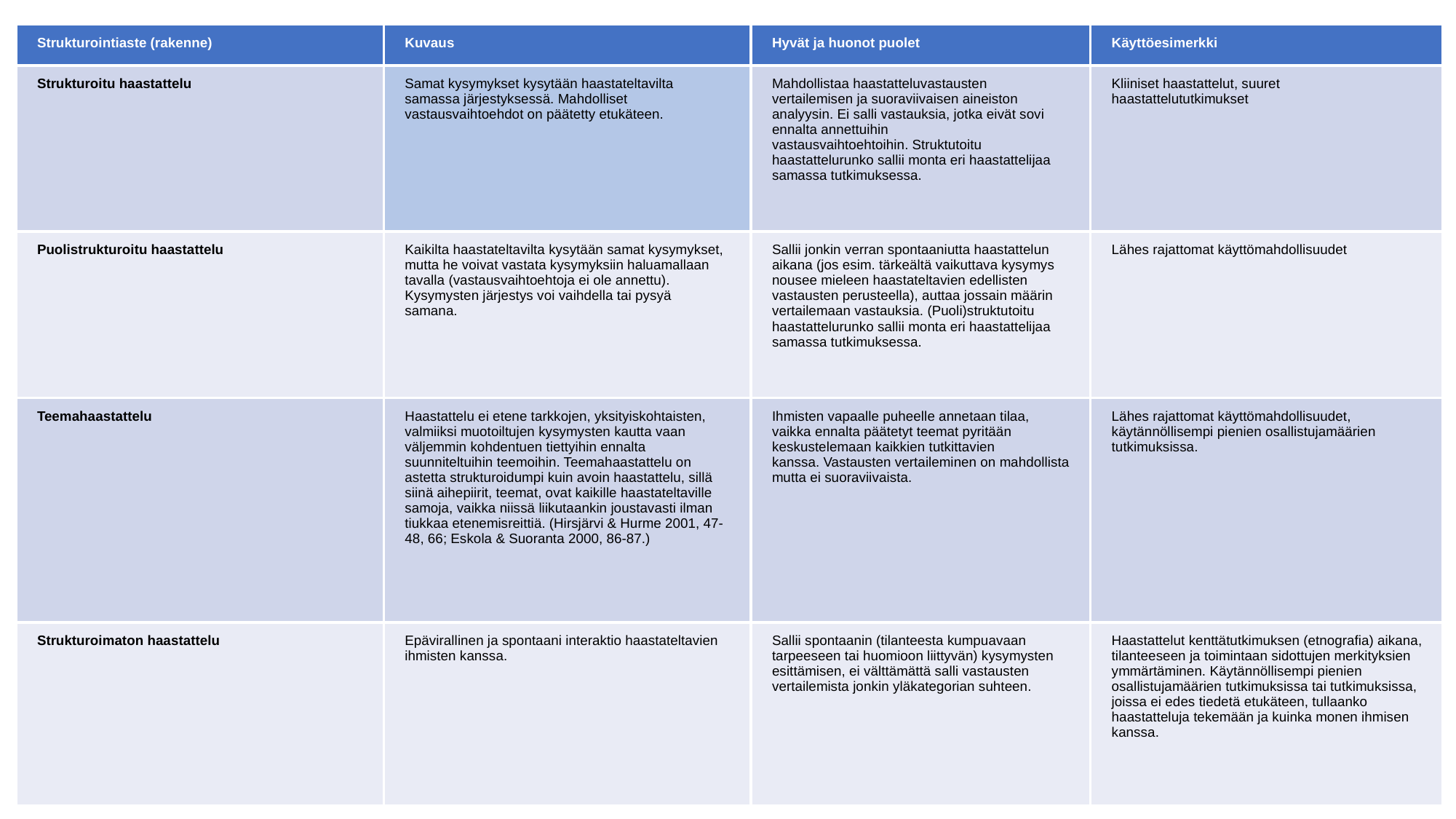

|  |  |  |  |
| --- | --- | --- | --- |
|  |  |  |  |
|  |  |  |  |
|  |  |  |  |
|  |  |  |  |
| Strukturointiaste (rakenne) | Kuvaus | Hyvät ja huonot puolet | Käyttöesimerkki |
| --- | --- | --- | --- |
| Strukturoitu haastattelu | Samat kysymykset kysytään haastateltavilta samassa järjestyksessä. Mahdolliset vastausvaihtoehdot on päätetty etukäteen. | Mahdollistaa haastatteluvastausten vertailemisen ja suoraviivaisen aineiston analyysin. Ei salli vastauksia, jotka eivät sovi ennalta annettuihin vastausvaihtoehtoihin. Struktutoitu haastattelurunko sallii monta eri haastattelijaa samassa tutkimuksessa. | Kliiniset haastattelut, suuret haastattelututkimukset |
| Puolistrukturoitu haastattelu | Kaikilta haastateltavilta kysytään samat kysymykset, mutta he voivat vastata kysymyksiin haluamallaan tavalla (vastausvaihtoehtoja ei ole annettu). Kysymysten järjestys voi vaihdella tai pysyä samana. | Sallii jonkin verran spontaaniutta haastattelun aikana (jos esim. tärkeältä vaikuttava kysymys nousee mieleen haastateltavien edellisten vastausten perusteella), auttaa jossain määrin  vertailemaan vastauksia. (Puoli)struktutoitu haastattelurunko sallii monta eri haastattelijaa samassa tutkimuksessa. | Lähes rajattomat käyttömahdollisuudet |
| Teemahaastattelu | Haastattelu ei etene tarkkojen, yksityiskohtaisten, valmiiksi muotoiltujen kysymysten kautta vaan väljemmin kohdentuen tiettyihin ennalta suunniteltuihin teemoihin. Teemahaastattelu on astetta strukturoidumpi kuin avoin haastattelu, sillä siinä aihepiirit, teemat, ovat kaikille haastateltaville samoja, vaikka niissä liikutaankin joustavasti ilman tiukkaa etenemisreittiä. (Hirsjärvi & Hurme 2001, 47-48, 66; Eskola & Suoranta 2000, 86-87.) | Ihmisten vapaalle puheelle annetaan tilaa, vaikka ennalta päätetyt teemat pyritään keskustelemaan kaikkien tutkittavien kanssa. Vastausten vertaileminen on mahdollista mutta ei suoraviivaista. | Lähes rajattomat käyttömahdollisuudet, käytännöllisempi pienien osallistujamäärien tutkimuksissa. |
| Strukturoimaton haastattelu | Epävirallinen ja spontaani interaktio haastateltavien ihmisten kanssa. | Sallii spontaanin (tilanteesta kumpuavaan tarpeeseen tai huomioon liittyvän) kysymysten esittämisen, ei välttämättä salli vastausten vertailemista jonkin yläkategorian suhteen. | Haastattelut kenttätutkimuksen (etnografia) aikana, tilanteeseen ja toimintaan sidottujen merkityksien ymmärtäminen. Käytännöllisempi pienien osallistujamäärien tutkimuksissa tai tutkimuksissa, joissa ei edes tiedetä etukäteen, tullaanko haastatteluja tekemään ja kuinka monen ihmisen kanssa. |
#